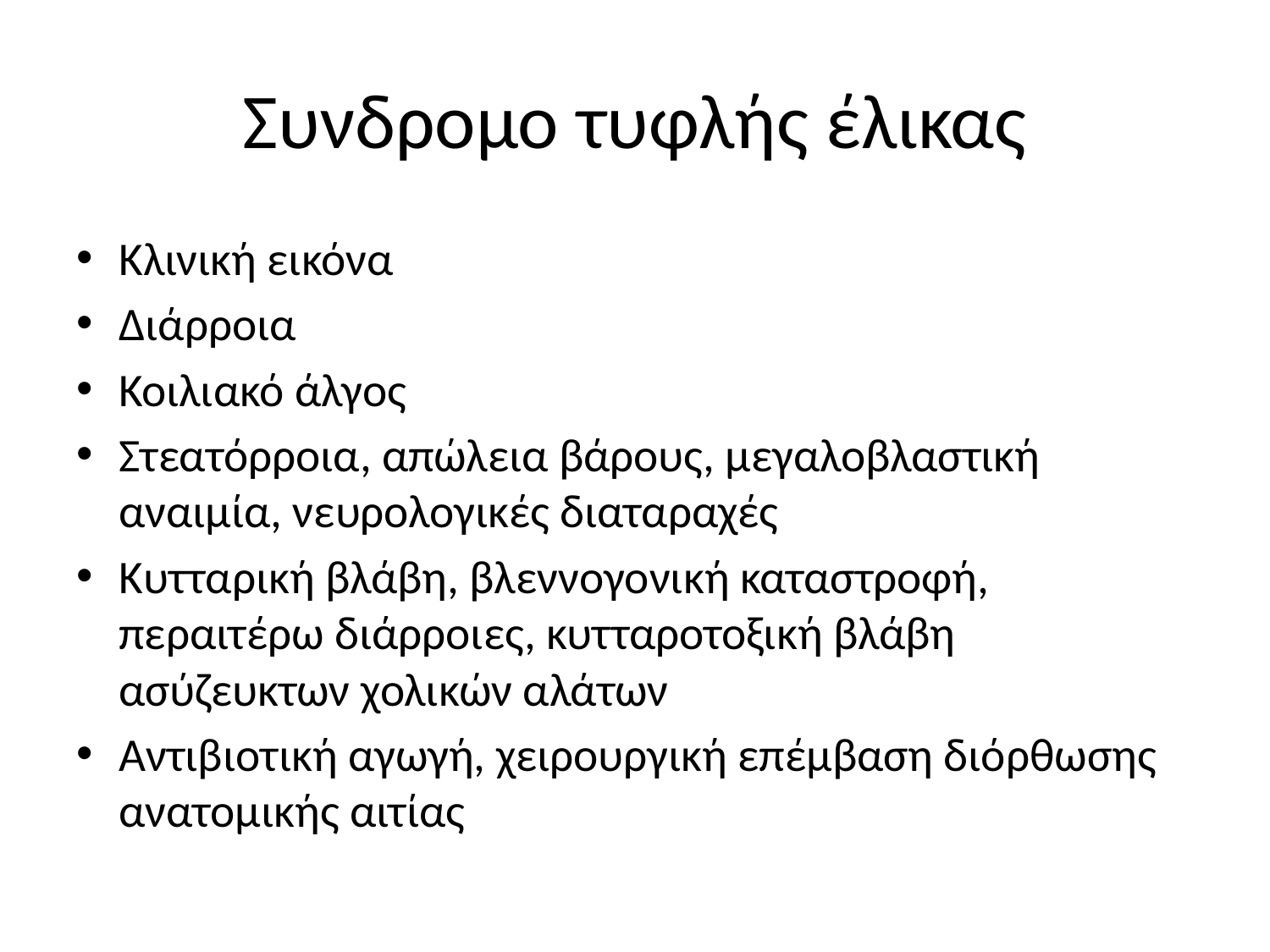

# Συνδρομο τυφλής έλικας
Κλινική εικόνα
Διάρροια
Κοιλιακό άλγος
Στεατόρροια, απώλεια βάρους, μεγαλοβλαστική αναιμία, νευρολογικές διαταραχές
Κυτταρική βλάβη, βλεννογονική καταστροφή, περαιτέρω διάρροιες, κυτταροτοξική βλάβη ασύζευκτων χολικών αλάτων
Αντιβιοτική αγωγή, χειρουργική επέμβαση διόρθωσης ανατομικής αιτίας